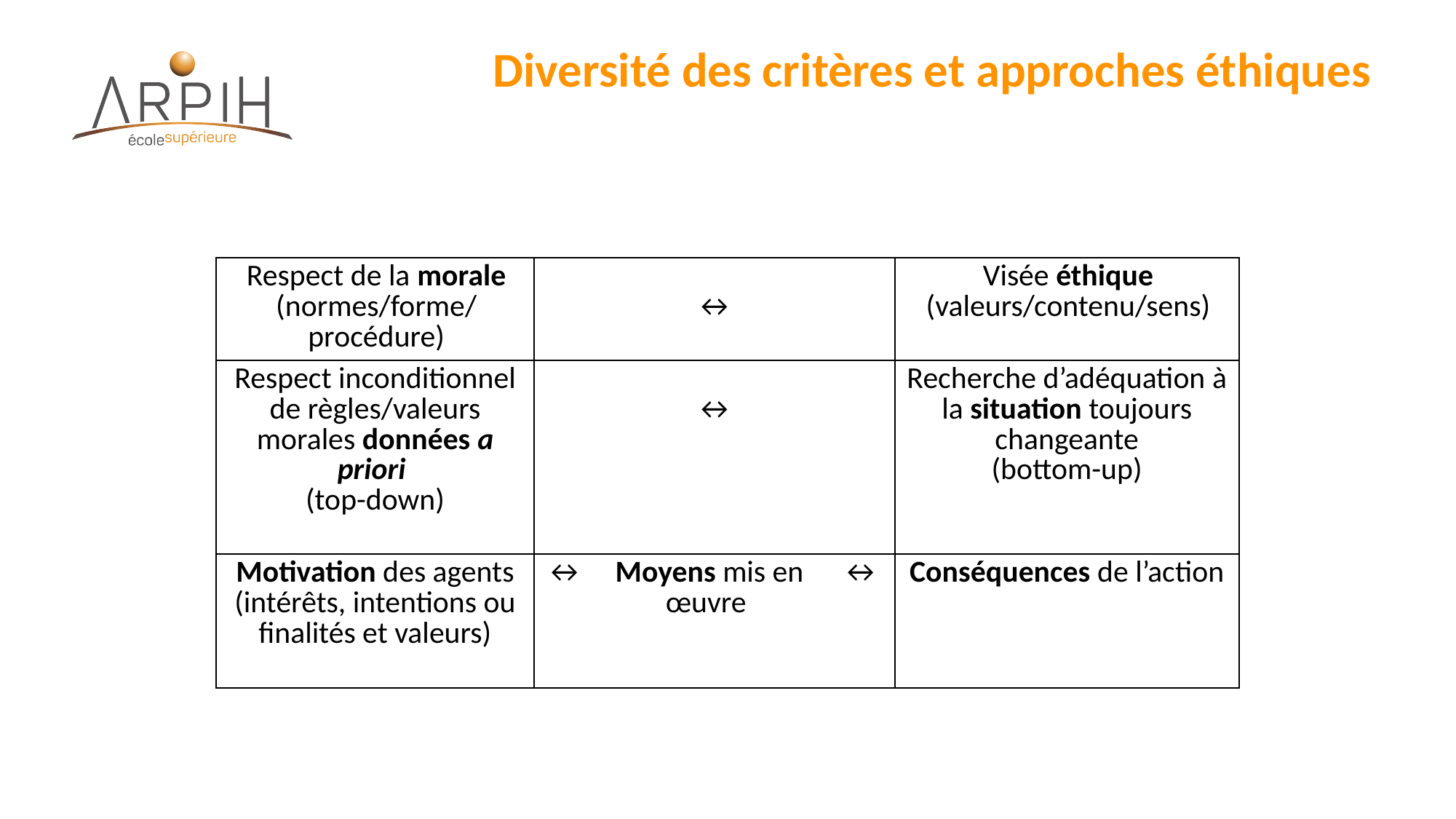

# Diversité des critères et approches éthiques
| Respect de la morale (normes/forme/ procédure) | ↔ |  |  | Visée éthique (valeurs/contenu/sens) |
| --- | --- | --- | --- | --- |
| Respect inconditionnel de règles/valeurs morales données a priori (top-down) | ↔ |  |  | Recherche d’adéquation à la situation toujours changeante (bottom-up) |
| Motivation des agents (intérêts, intentions ou finalités et valeurs) | ↔ | Moyens mis en œuvre | ↔ | Conséquences de l’action |